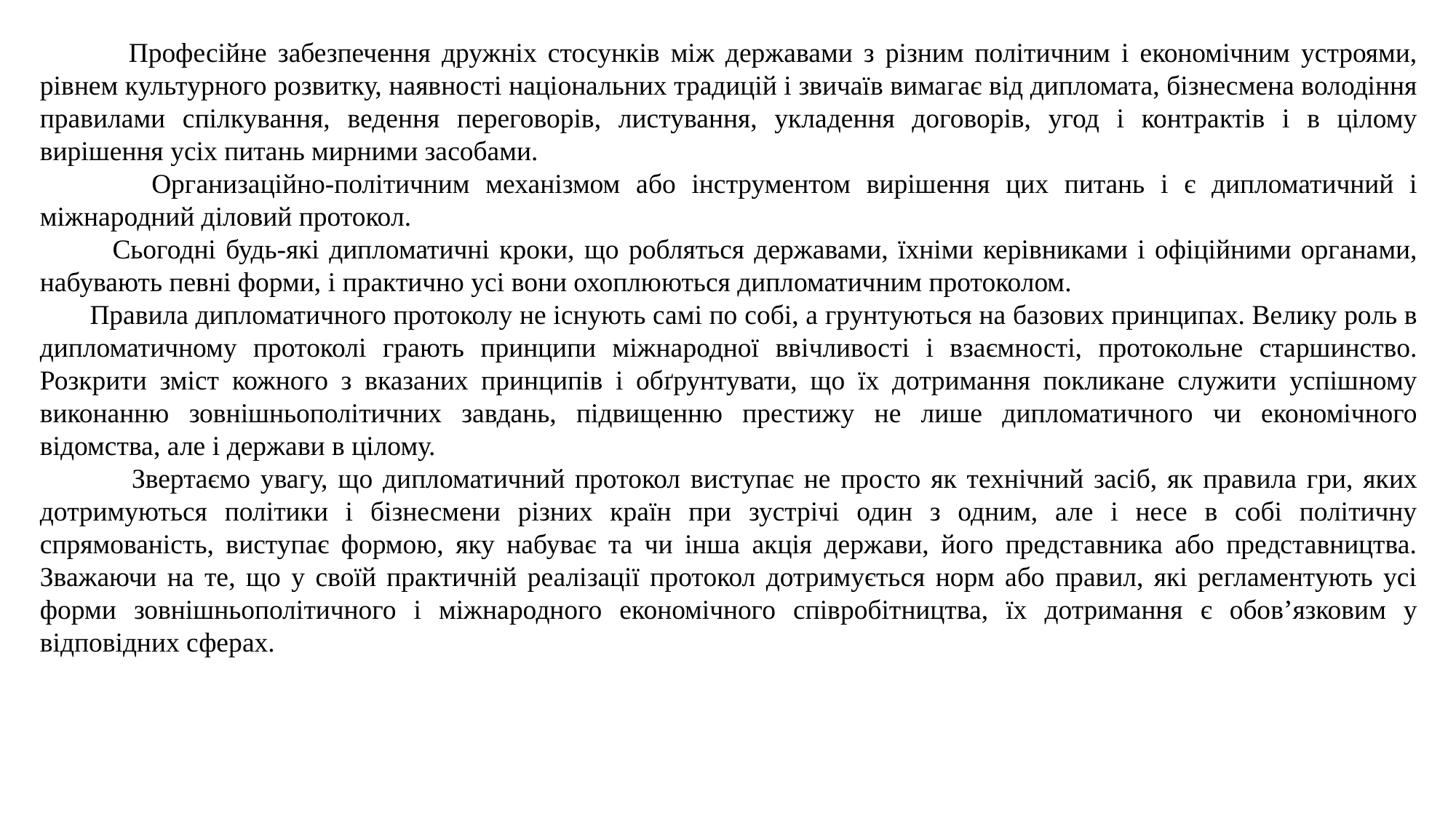

Професійне забезпечення дружніх стосунків між державами з різним політичним і економічним устроями, рівнем культурного розвитку, наявності національних традицій і звичаїв вимагає від дипломата, бізнесмена володіння правилами спілкування, ведення переговорів, листування, укладення договорів, угод і контрактів і в цілому вирішення усіх питань мирними засобами.
       Организаційно-політичним механізмом або інструментом вирішення цих питань і є дипломатичний і міжнародний діловий протокол.
        Сьогодні будь-які дипломатичні кроки, що робляться державами, їхніми керівниками і офіційними органами, набувають певні форми, і практично усі вони охоплюються дипломатичним протоколом.
       Правила дипломатичного протоколу не існують самі по собі, а грунтуються на базових принципах. Велику роль в дипломатичному протоколі грають принципи міжнародної ввічливості і взаємності, протокольне старшинство. Розкрити зміст кожного з вказаних принципів і обґрунтувати, що їх дотримання покликане служити успішному виконанню зовнішньополітичних завдань, підвищенню престижу не лише дипломатичного чи економічного відомства, але і держави в цілому.
         Звертаємо увагу, що дипломатичний протокол виступає не просто як технічний засіб, як правила гри, яких дотримуються політики і бізнесмени різних країн при зустрічі один з одним, але і несе в собі політичну спрямованість, виступає формою, яку набуває та чи інша акція держави, його представника або представництва. Зважаючи на те, що у своїй практичній реалізації протокол дотримується норм або правил, які регламентують усі форми зовнішньополітичного і міжнародного економічного співробітництва, їх дотримання є обов’язковим у відповідних сферах.